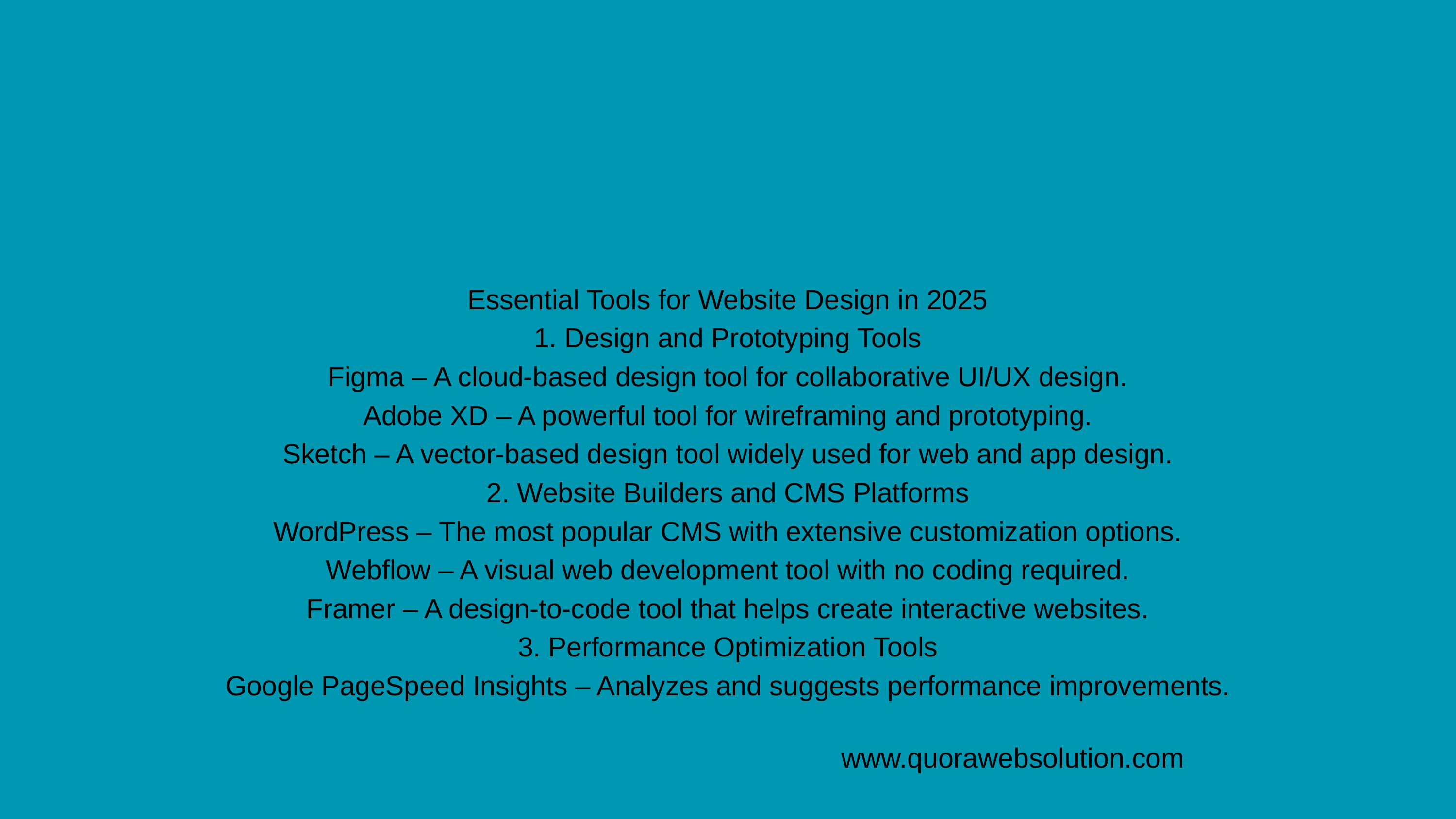

Essential Tools for Website Design in 2025
1. Design and Prototyping Tools
Figma – A cloud-based design tool for collaborative UI/UX design.
Adobe XD – A powerful tool for wireframing and prototyping.
Sketch – A vector-based design tool widely used for web and app design.
2. Website Builders and CMS Platforms
WordPress – The most popular CMS with extensive customization options.
Webflow – A visual web development tool with no coding required.
Framer – A design-to-code tool that helps create interactive websites.
3. Performance Optimization Tools
Google PageSpeed Insights – Analyzes and suggests performance improvements.
www.quorawebsolution.com